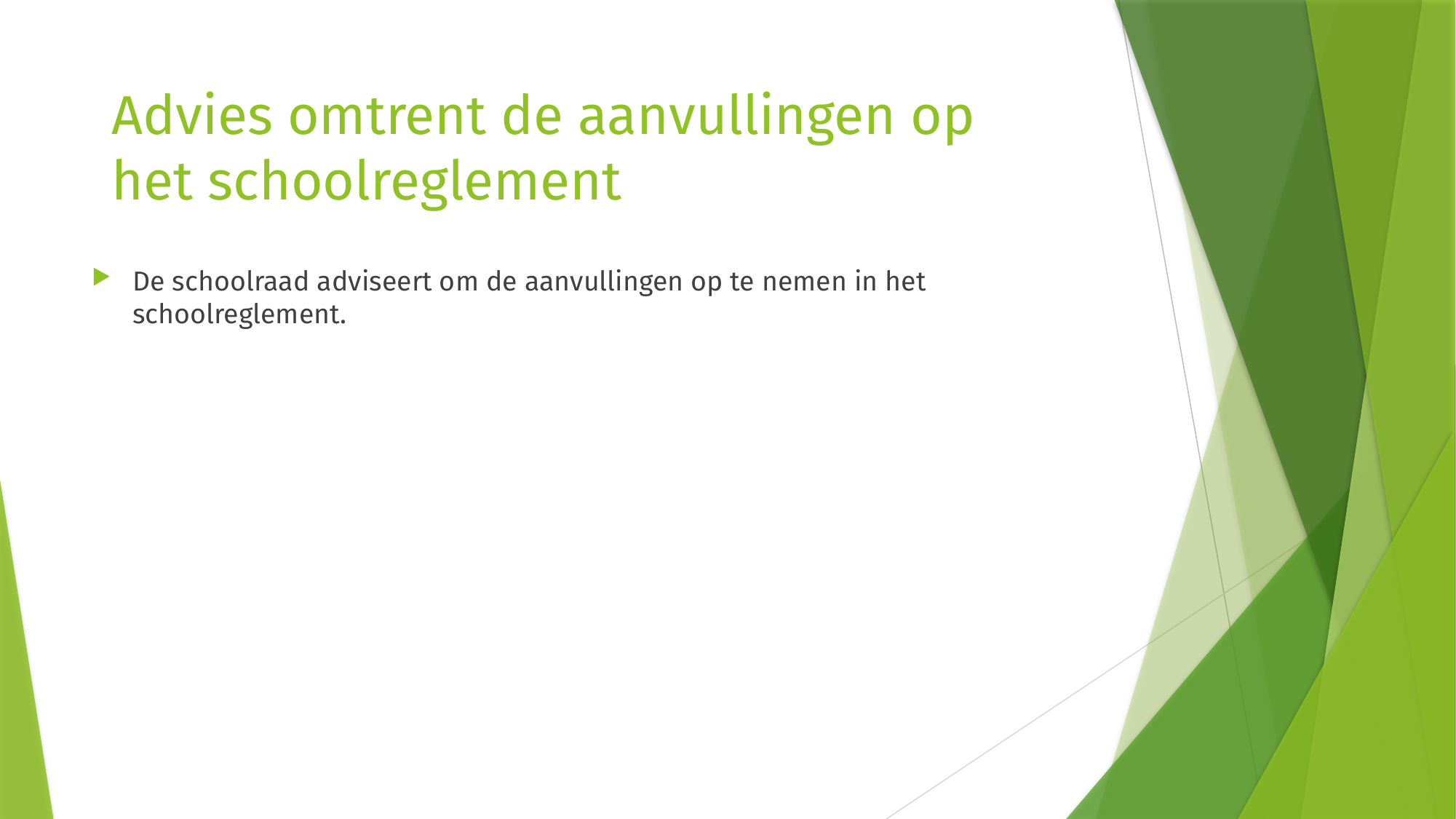

Advies omtrent de aanvullingen op het schoolreglement
De schoolraad adviseert om de aanvullingen op te nemen in het schoolreglement.